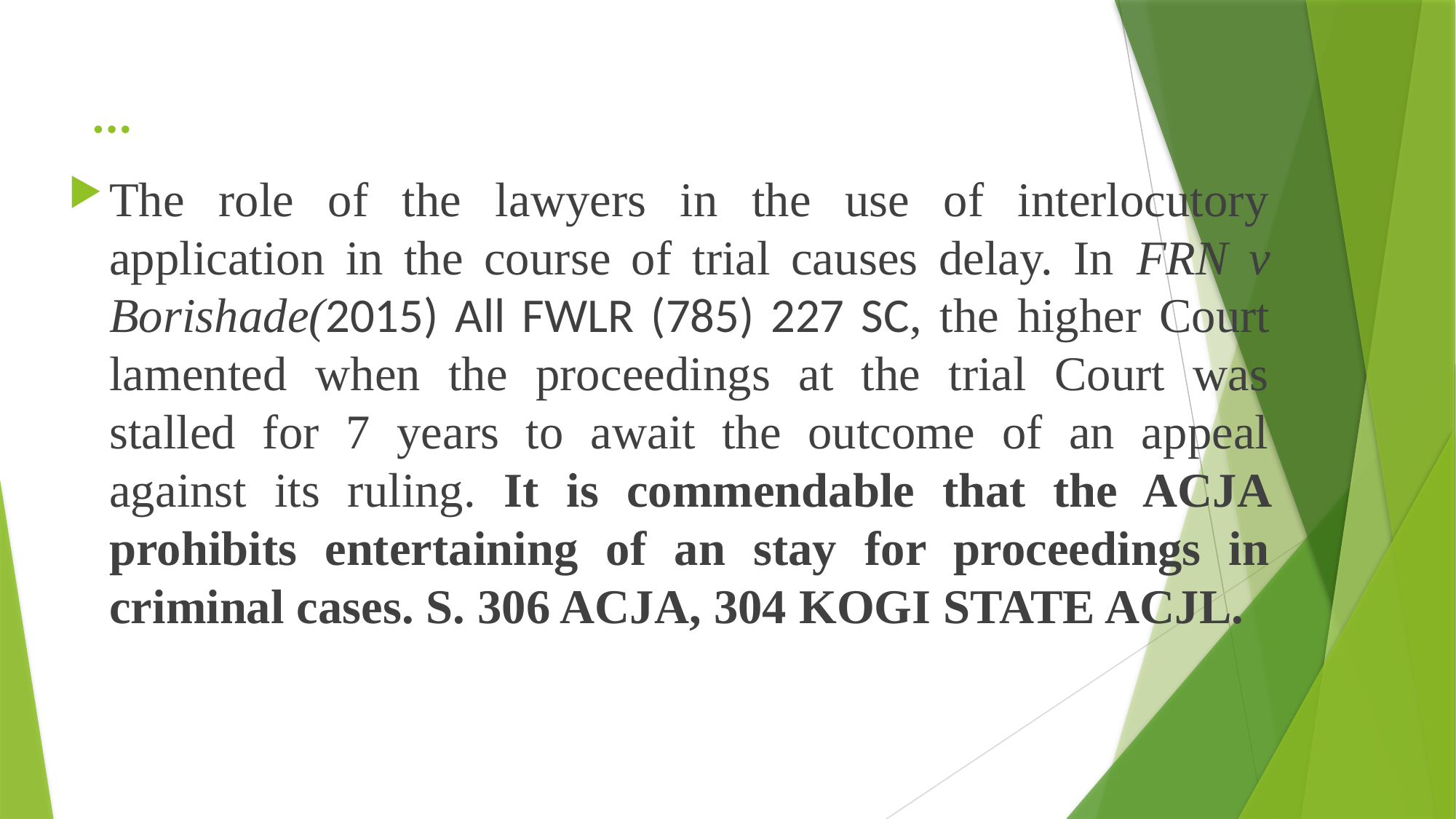

# …
The role of the lawyers in the use of interlocutory application in the course of trial causes delay. In FRN v Borishade(2015) All FWLR (785) 227 SC, the higher Court lamented when the proceedings at the trial Court was stalled for 7 years to await the outcome of an appeal against its ruling. It is commendable that the ACJA prohibits entertaining of an stay for proceedings in criminal cases. S. 306 ACJA, 304 KOGI STATE ACJL.